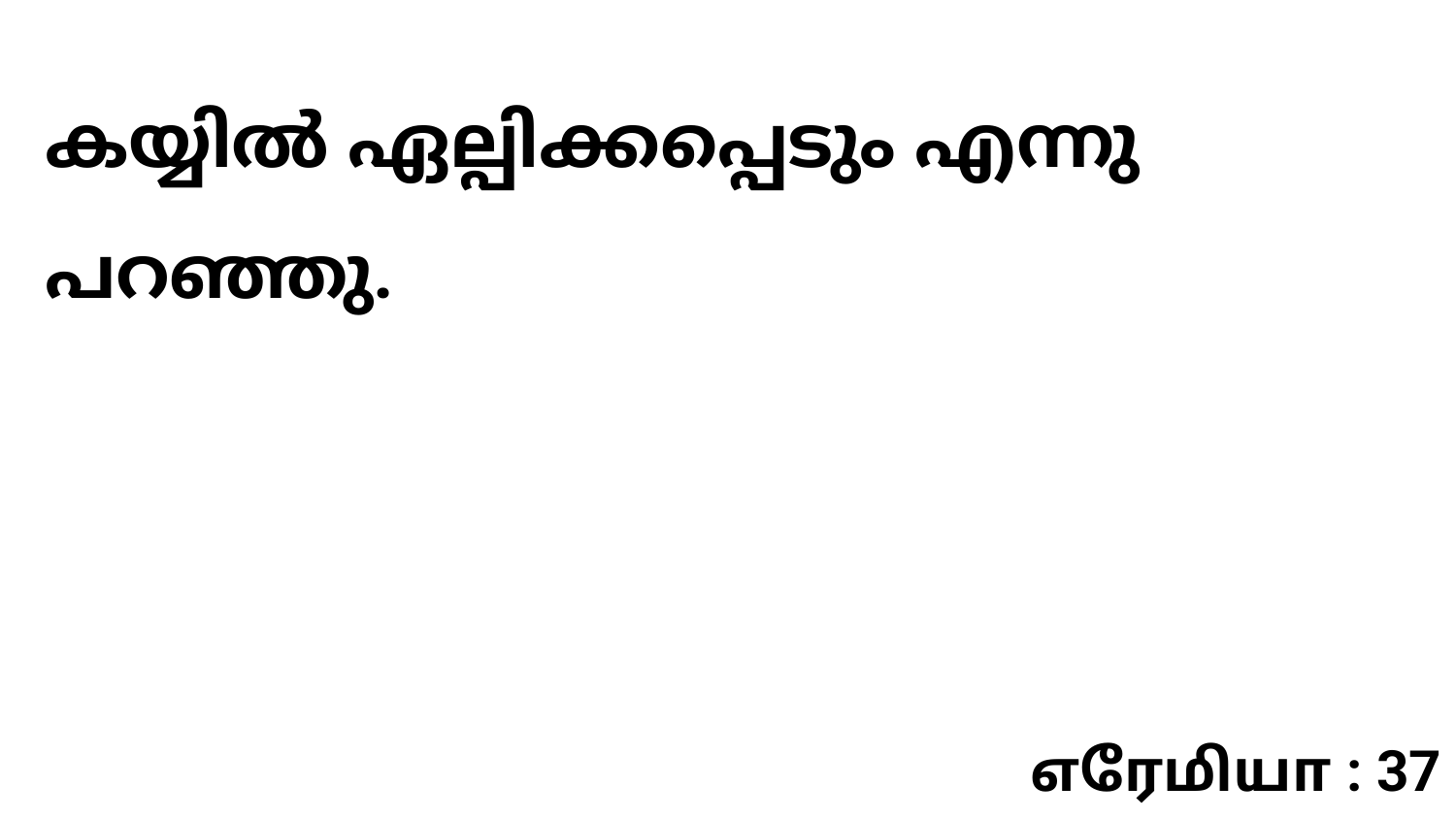

കയ്യിൽ ഏല്പിക്കപ്പെടും എന്നു പറഞ്ഞു.
எரேமியா : 37